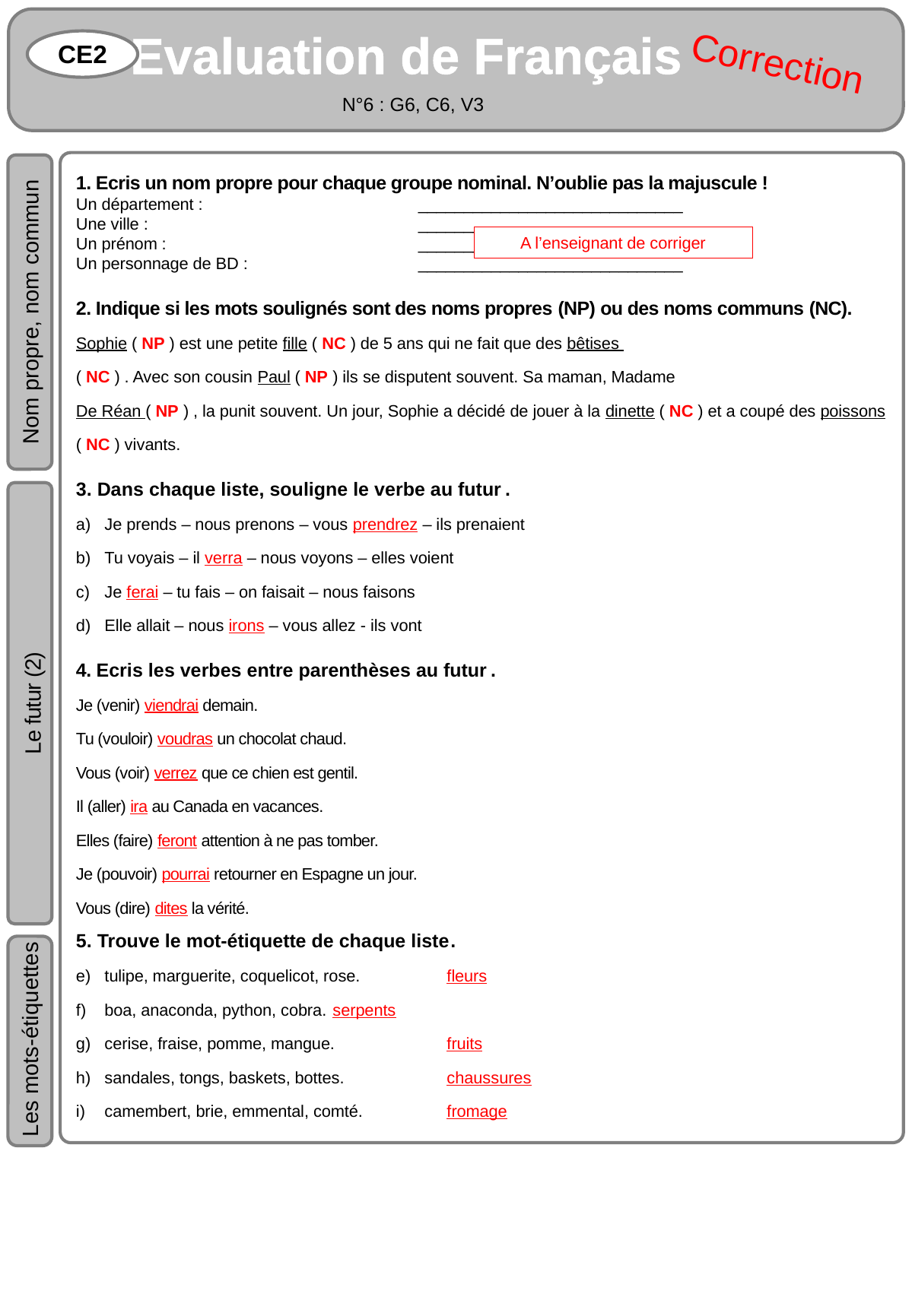

Evaluation de Français

CE2
Correction
N°6 : G6, C6, V3

1. Ecris un nom propre pour chaque groupe nominal. N’oublie pas la majuscule !
Un département :		_____________________________
Une ville : 			_____________________________
Un prénom :			_____________________________
Un personnage de BD : 		_____________________________
2. Indique si les mots soulignés sont des noms propres (NP) ou des noms communs (NC).
Sophie ( NP ) est une petite fille ( NC ) de 5 ans qui ne fait que des bêtises
( NC ) . Avec son cousin Paul ( NP ) ils se disputent souvent. Sa maman, Madame
De Réan ( NP ) , la punit souvent. Un jour, Sophie a décidé de jouer à la dinette ( NC ) et a coupé des poissons ( NC ) vivants.
3. Dans chaque liste, souligne le verbe au futur .
Je prends – nous prenons – vous prendrez – ils prenaient
Tu voyais – il verra – nous voyons – elles voient
Je ferai – tu fais – on faisait – nous faisons
Elle allait – nous irons – vous allez - ils vont
4. Ecris les verbes entre parenthèses au futur .
Je (venir) viendrai demain.
Tu (vouloir) voudras un chocolat chaud.
Vous (voir) verrez que ce chien est gentil.
Il (aller) ira au Canada en vacances.
Elles (faire) feront attention à ne pas tomber.
Je (pouvoir) pourrai retourner en Espagne un jour.
Vous (dire) dites la vérité.
5. Trouve le mot-étiquette de chaque liste .
tulipe, marguerite, coquelicot, rose.	fleurs
boa, anaconda, python, cobra. 	serpents
cerise, fraise, pomme, mangue.	fruits
sandales, tongs, baskets, bottes.	chaussures
camembert, brie, emmental, comté.	fromage

A l’enseignant de corriger
Nom propre, nom commun

Le futur (2)

Les mots-étiquettes